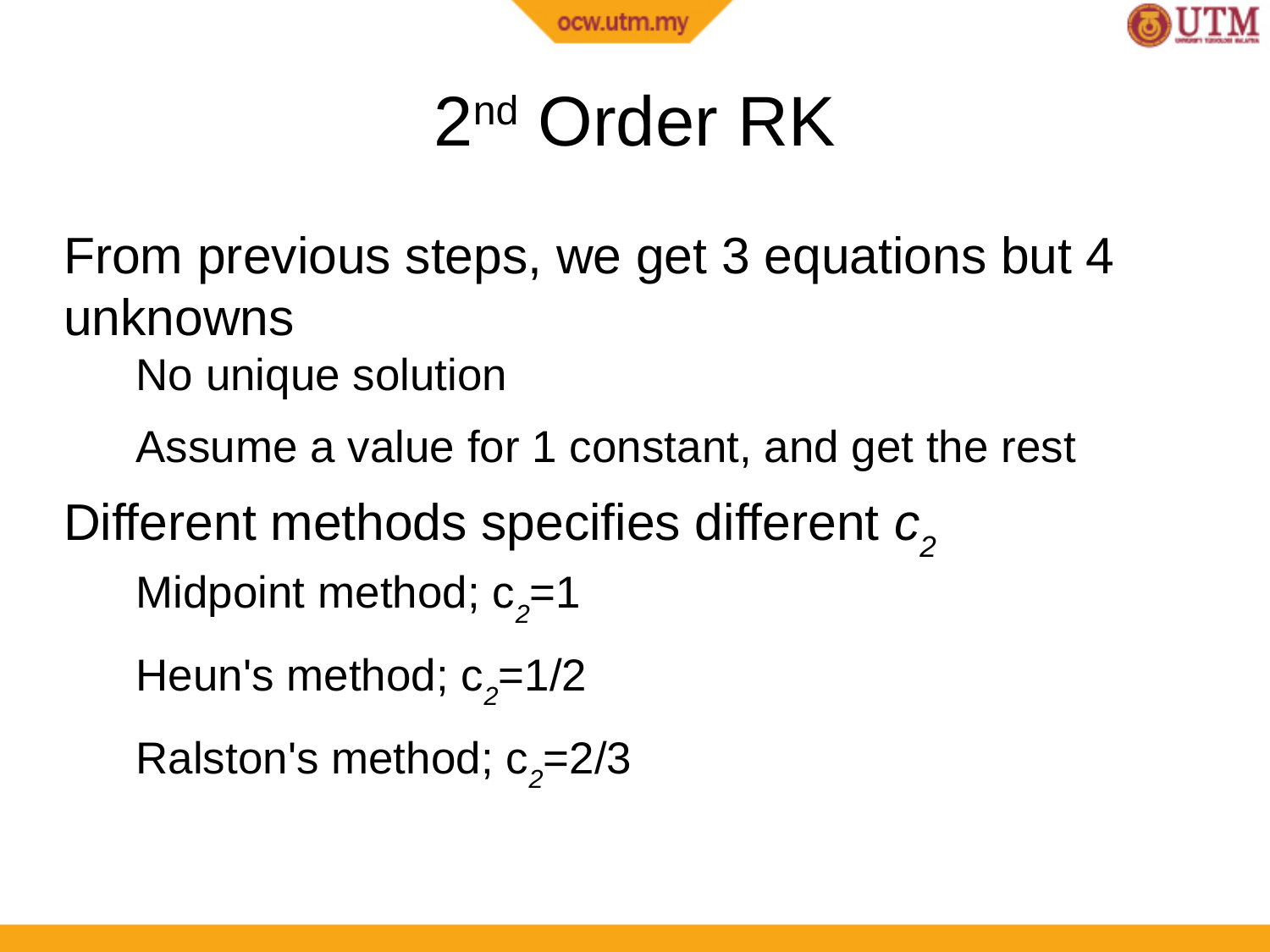

2nd Order RK
From previous steps, we get 3 equations but 4 unknowns
No unique solution
Assume a value for 1 constant, and get the rest
Different methods specifies different c2
Midpoint method; c2=1
Heun's method; c2=1/2
Ralston's method; c2=2/3